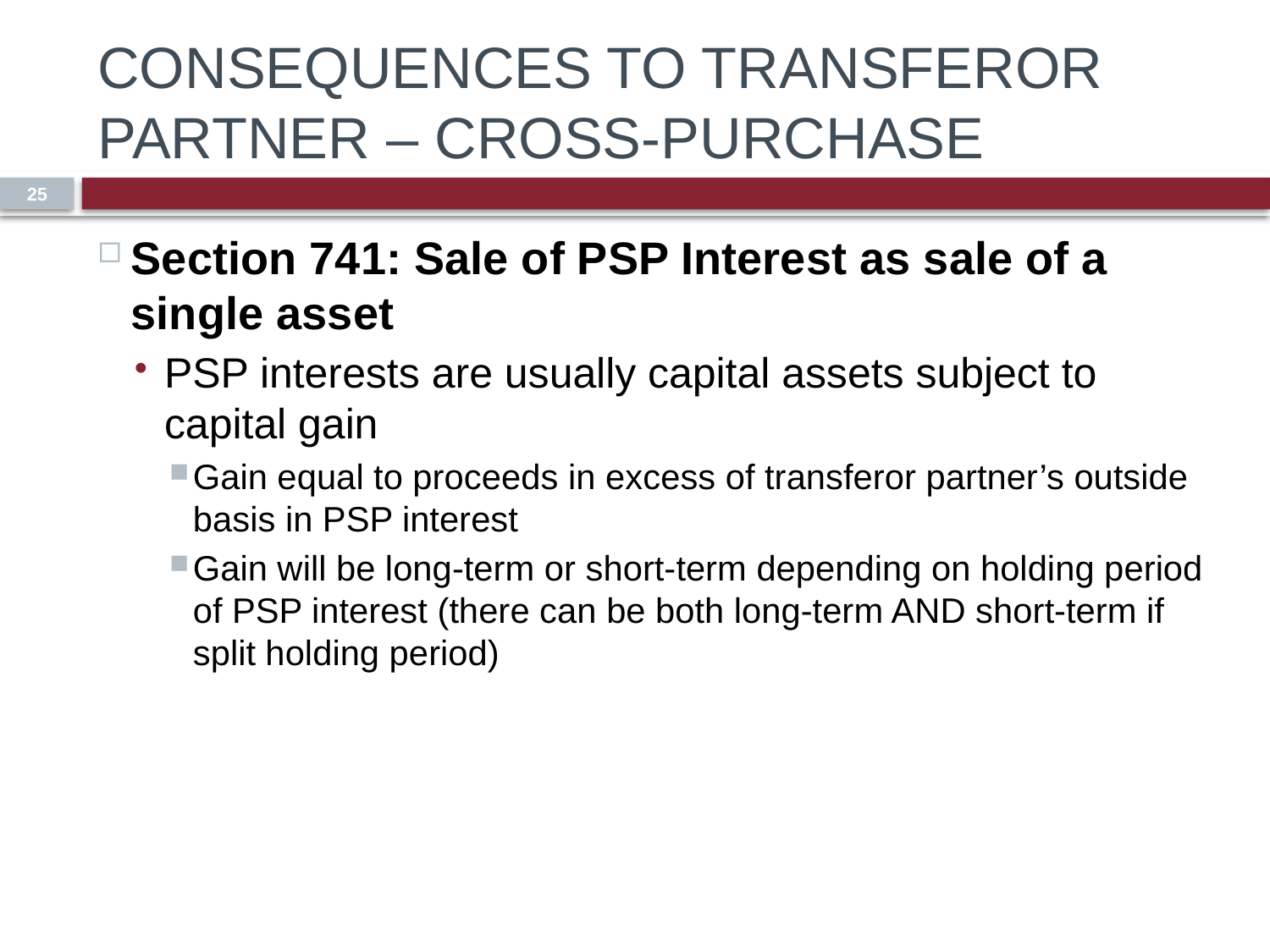

# Consequences to Transferor Partner – Cross-Purchase
25
Section 741: Sale of PSP Interest as sale of a single asset
PSP interests are usually capital assets subject to capital gain
Gain equal to proceeds in excess of transferor partner’s outside basis in PSP interest
Gain will be long-term or short-term depending on holding period of PSP interest (there can be both long-term AND short-term if split holding period)